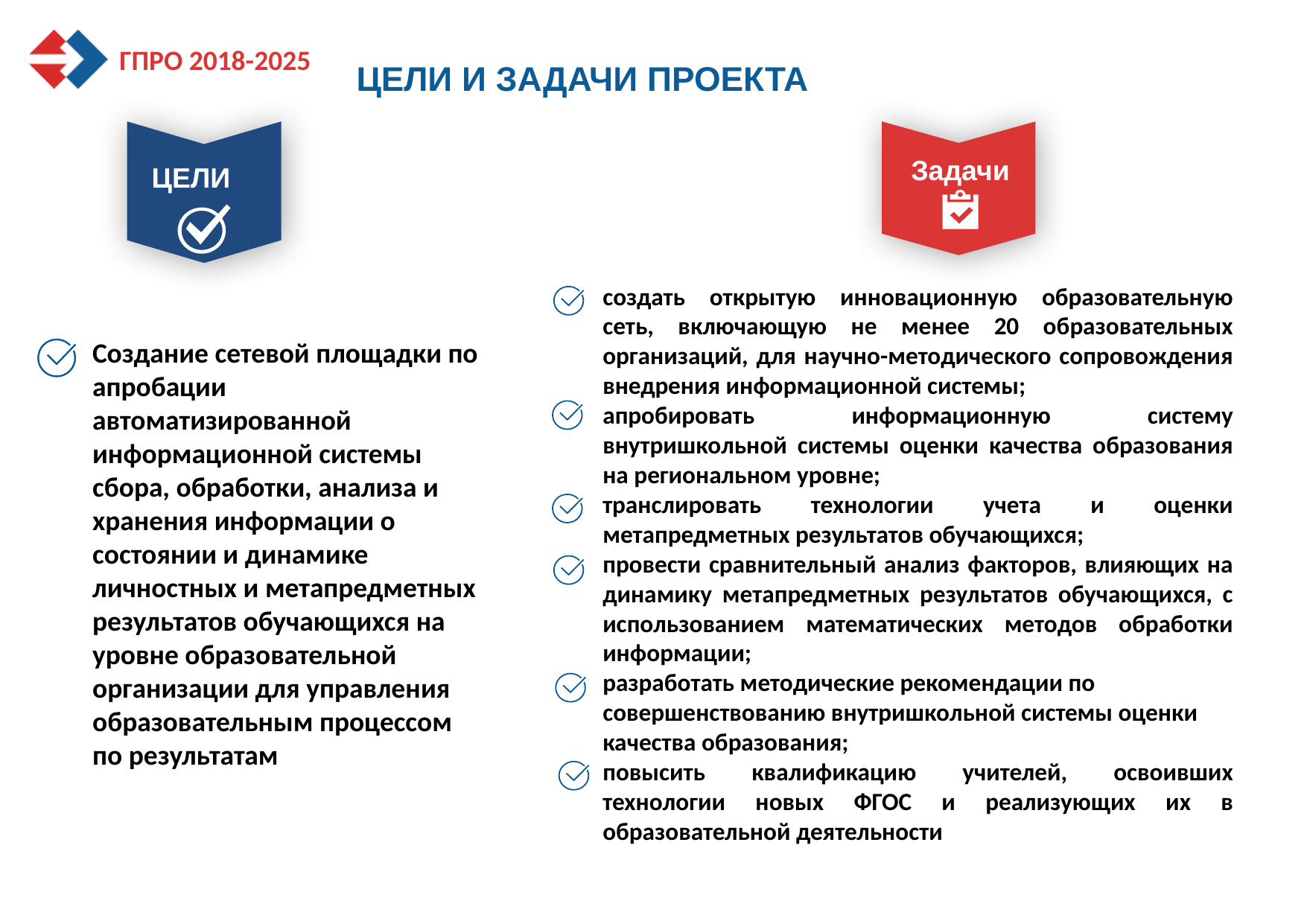

# ЦЕЛИ И ЗАДАЧИ ПРОЕКТА

ЦЕЛИ
Задачи
Задачи

создать открытую инновационную образовательную сеть, включающую не менее 20 образовательных организаций, для научно-методического сопровождения внедрения информационной системы;
апробировать информационную систему внутришкольной системы оценки качества образования на региональном уровне;
транслировать технологии учета и оценки метапредметных результатов обучающихся;
провести сравнительный анализ факторов, влияющих на динамику метапредметных результатов обучающихся, с использованием математических методов обработки информации;
разработать методические рекомендации по совершенствованию внутришкольной системы оценки качества образования;
повысить квалификацию учителей, освоивших технологии новых ФГОС и реализующих их в образовательной деятельности

Cоздание сетевой площадки по апробации автоматизированной информационной системы сбора, обработки, анализа и хранения информации о состоянии и динамике личностных и метапредметных результатов обучающихся на уровне образовательной организации для управления образовательным процессом по результатам